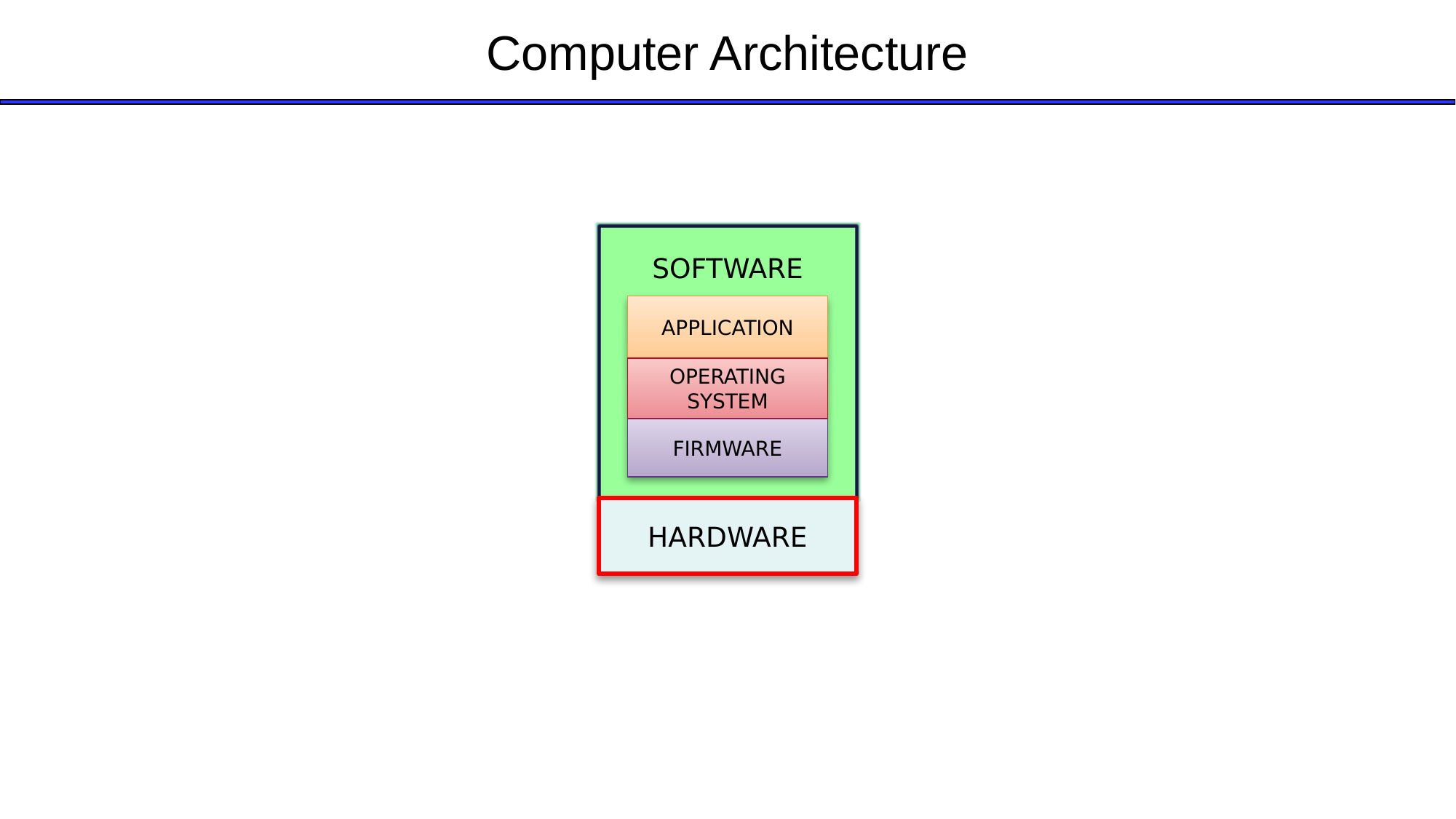

# Computer Architecture
SOFTWARE

APPLICATION
OPERATING SYSTEM
FIRMWARE
HARDWARE